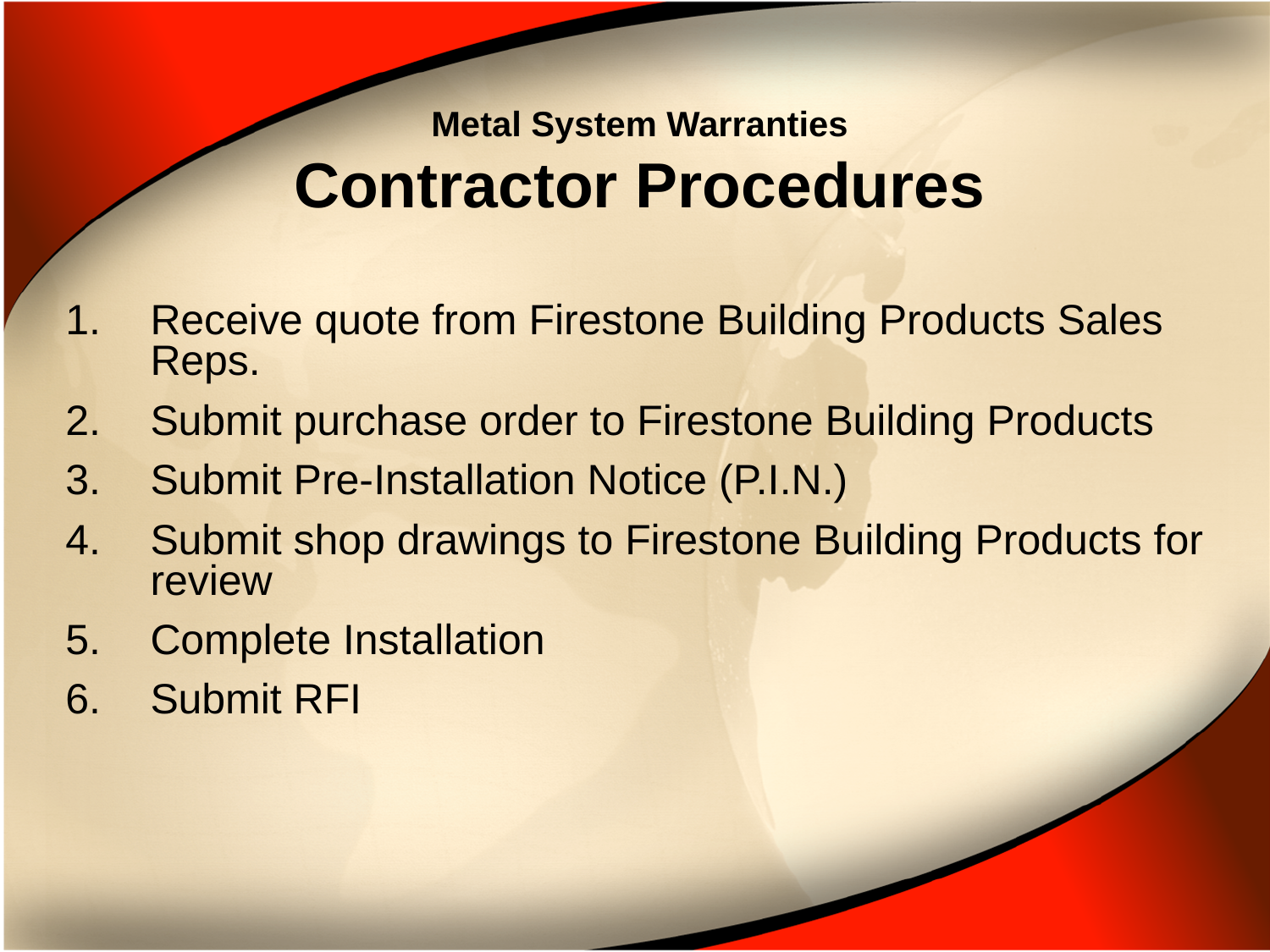

Metal System Warranties
Contractor Procedures
Receive quote from Firestone Building Products Sales Reps.
Submit purchase order to Firestone Building Products
Submit Pre-Installation Notice (P.I.N.)
Submit shop drawings to Firestone Building Products for review
Complete Installation
Submit RFI